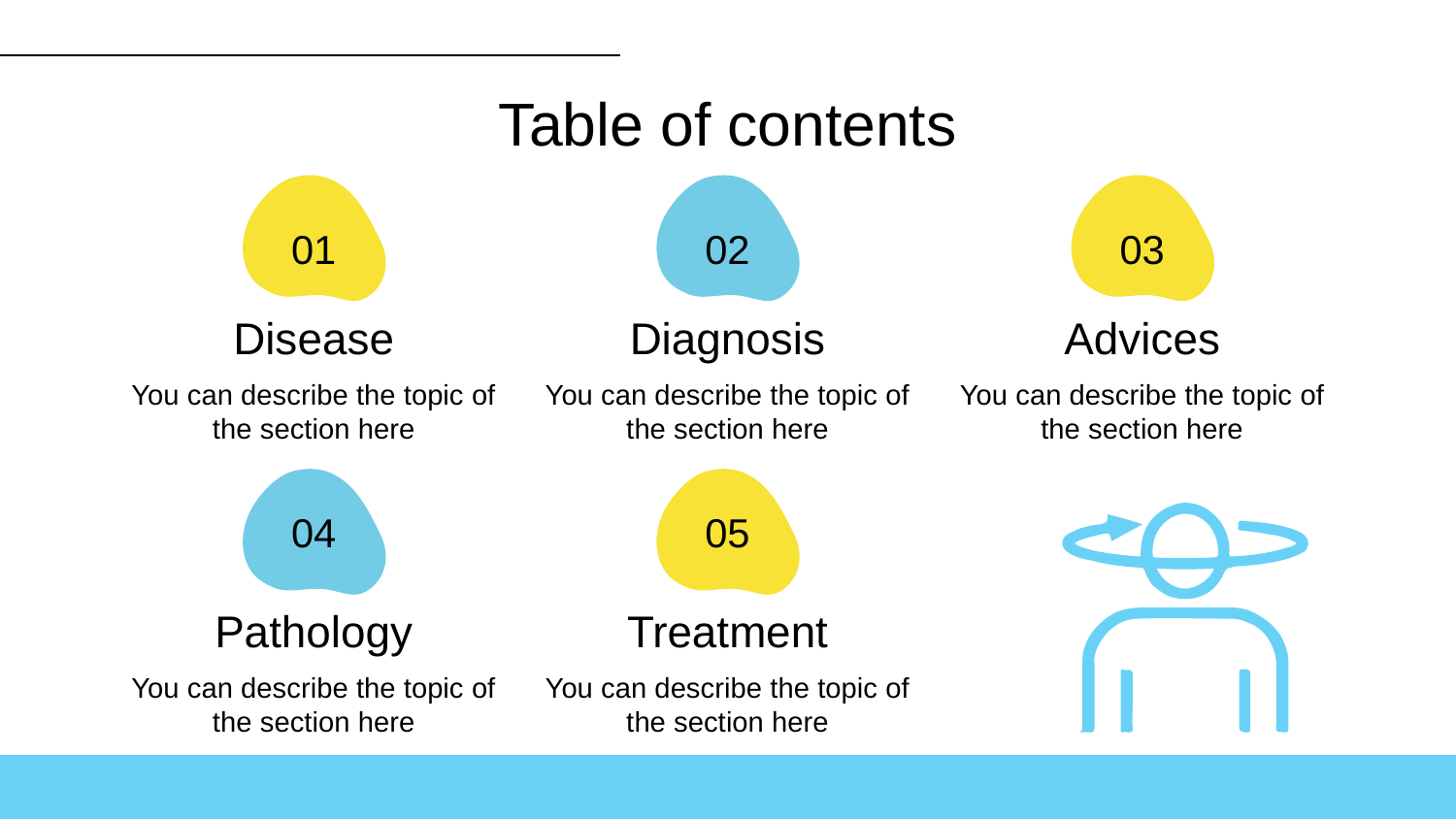

# Table of contents

01
02
03
Disease
Diagnosis
Advices
You can describe the topic of the section here
You can describe the topic of the section here
You can describe the topic of the section here

04
05

Pathology
Treatment
You can describe the topic of the section here
You can describe the topic of the section here